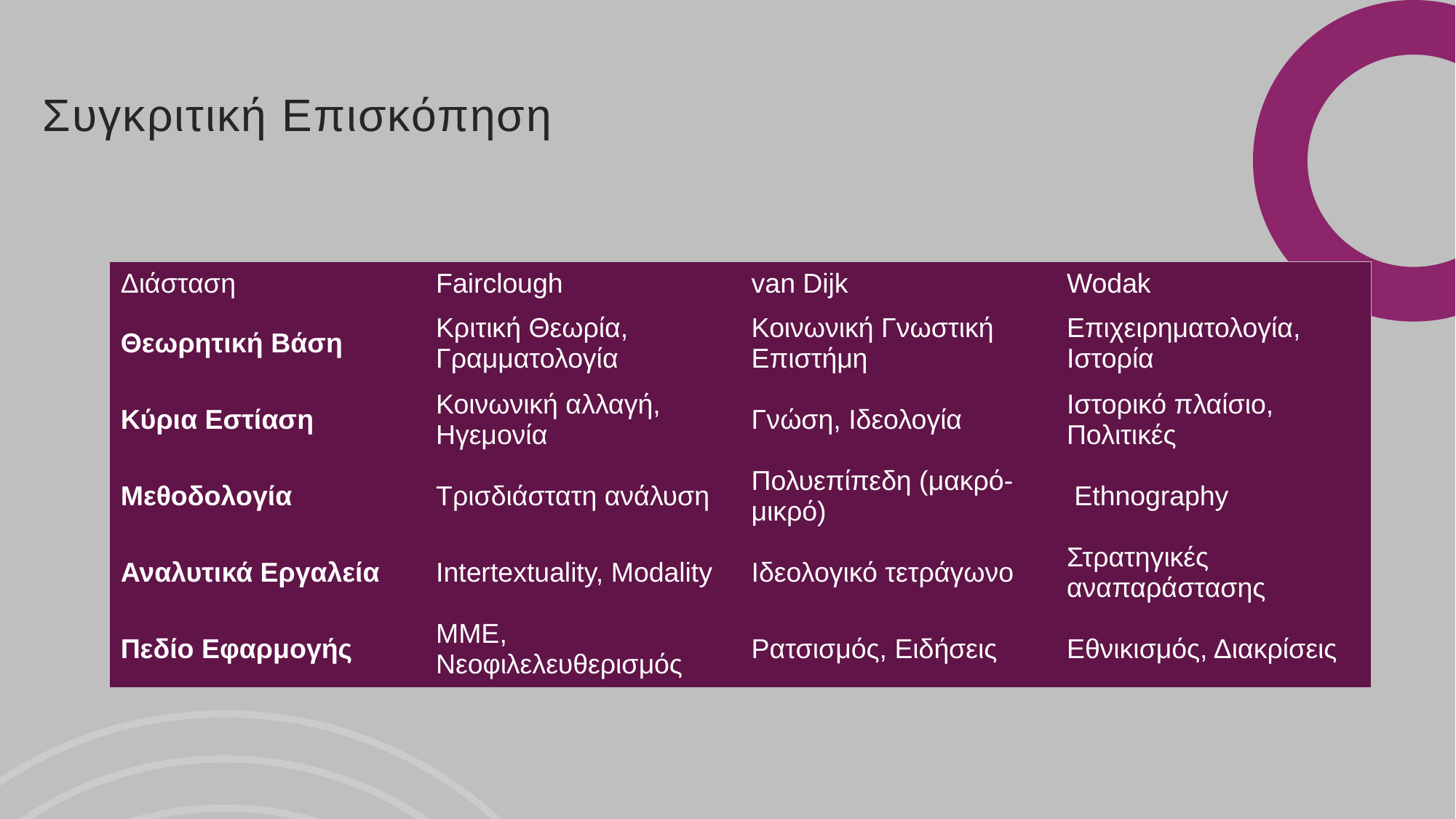

# Συγκριτική Επισκόπηση
| Διάσταση | Fairclough | van Dijk | Wodak |
| --- | --- | --- | --- |
| Θεωρητική Βάση | Κριτική Θεωρία, Γραμματολογία | Κοινωνική Γνωστική Επιστήμη | Επιχειρηματολογία, Ιστορία |
| Κύρια Εστίαση | Κοινωνική αλλαγή, Ηγεμονία | Γνώση, Ιδεολογία | Ιστορικό πλαίσιο, Πολιτικές |
| Μεθοδολογία | Τρισδιάστατη ανάλυση | Πολυεπίπεδη (μακρό-μικρό) | Ethnography |
| Αναλυτικά Εργαλεία | Intertextuality, Modality | Ιδεολογικό τετράγωνο | Στρατηγικές αναπαράστασης |
| Πεδίο Εφαρμογής | ΜΜΕ, Νεοφιλελευθερισμός | Ρατσισμός, Ειδήσεις | Εθνικισμός, Διακρίσεις |